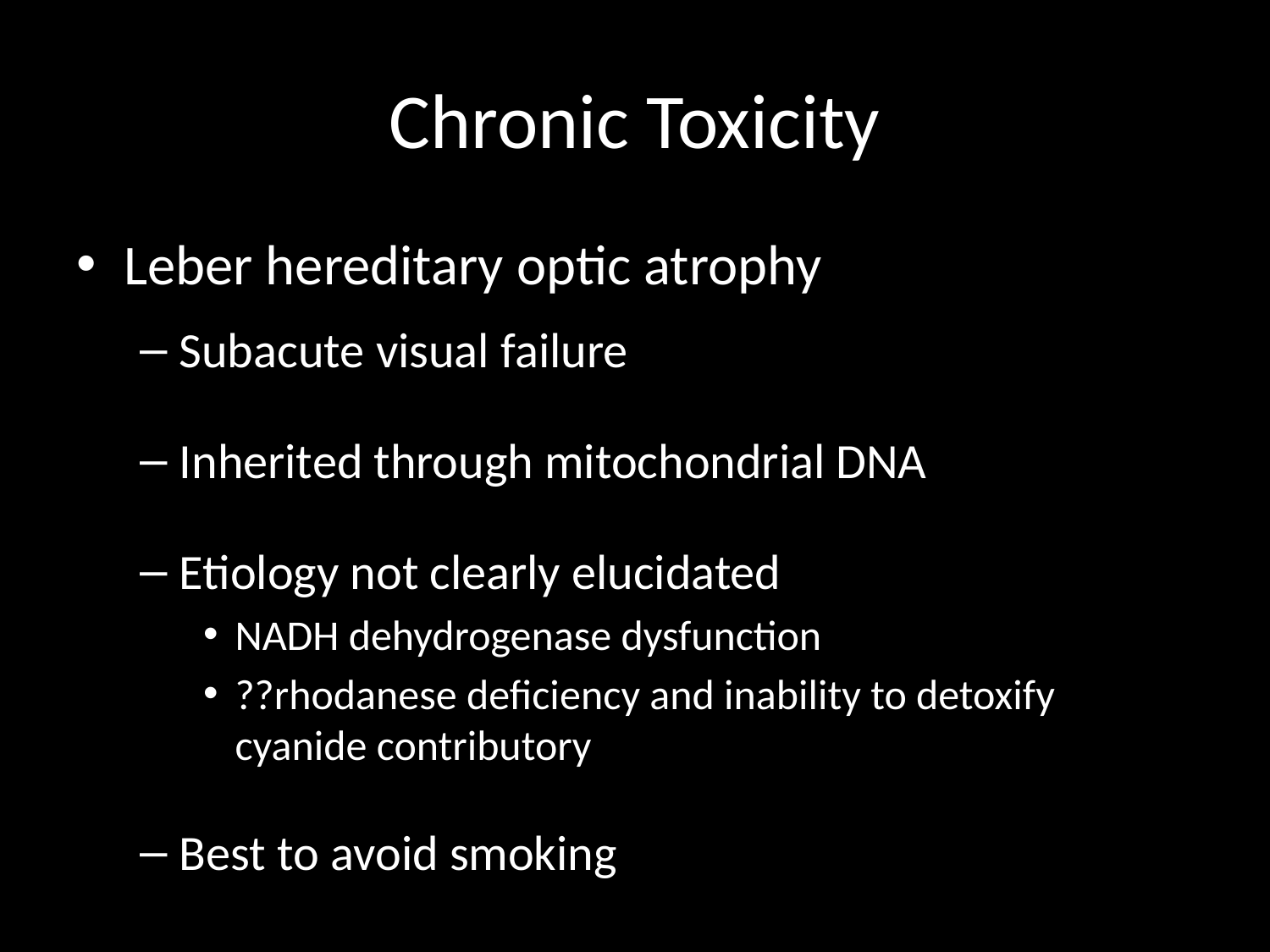

# Chronic Toxicity
Leber hereditary optic atrophy

Subacute visual failure

Inherited through mitochondrial DNA

Etiology not clearly elucidated
NADH dehydrogenase dysfunction
??rhodanese deficiency and inability to detoxify cyanide contributory

Best to avoid smoking